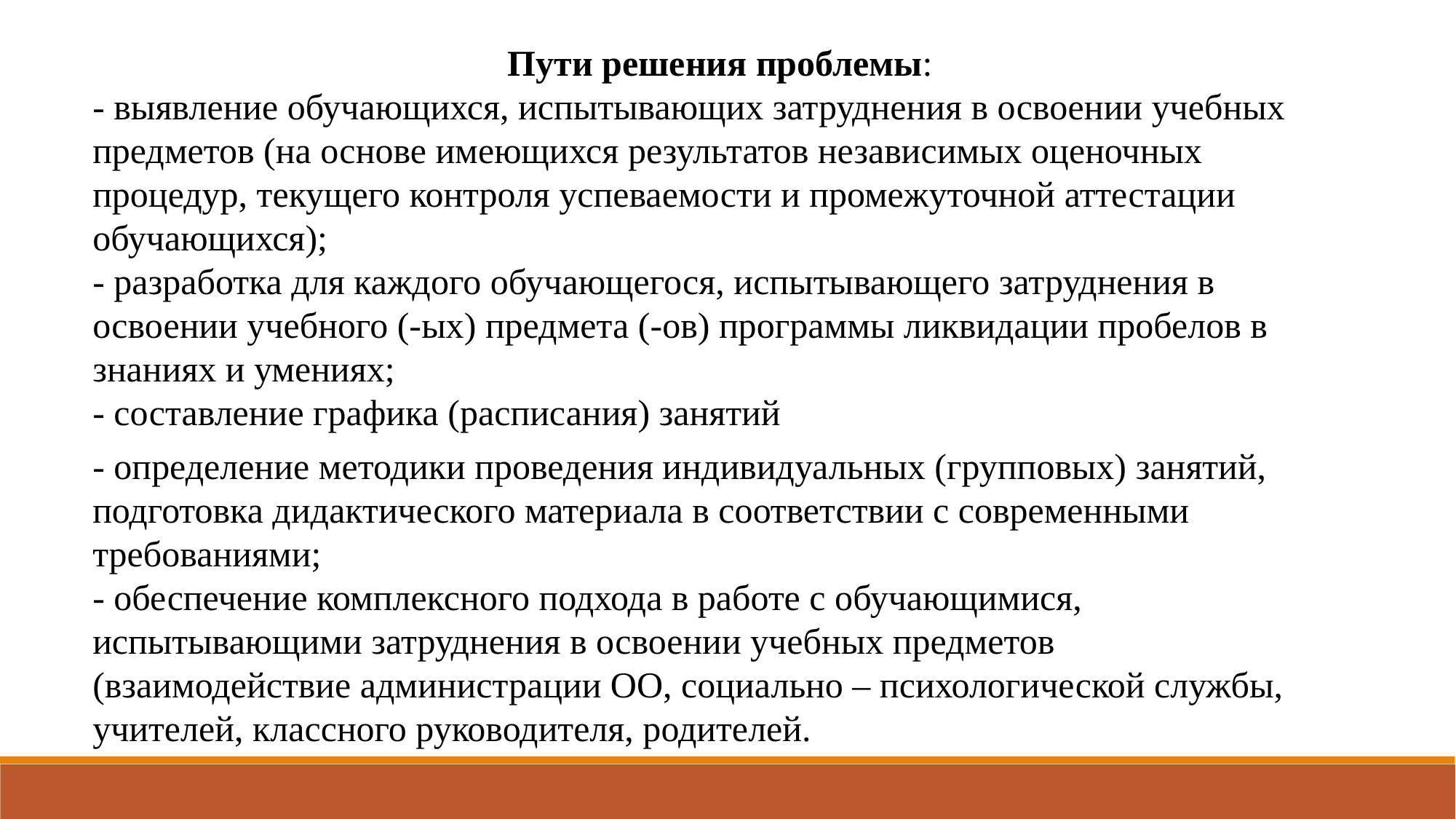

Пути решения проблемы:
- выявление обучающихся, испытывающих затруднения в освоении учебных предметов (на основе имеющихся результатов независимых оценочных процедур, текущего контроля успеваемости и промежуточной аттестации обучающихся);
- разработка для каждого обучающегося, испытывающего затруднения в освоении учебного (-ых) предмета (-ов) программы ликвидации пробелов в знаниях и умениях;
- составление графика (расписания) занятий
- определение методики проведения индивидуальных (групповых) занятий, подготовка дидактического материала в соответствии с современными требованиями;
- обеспечение комплексного подхода в работе с обучающимися, испытывающими затруднения в освоении учебных предметов (взаимодействие администрации ОО, социально – психологической службы, учителей, классного руководителя, родителей.